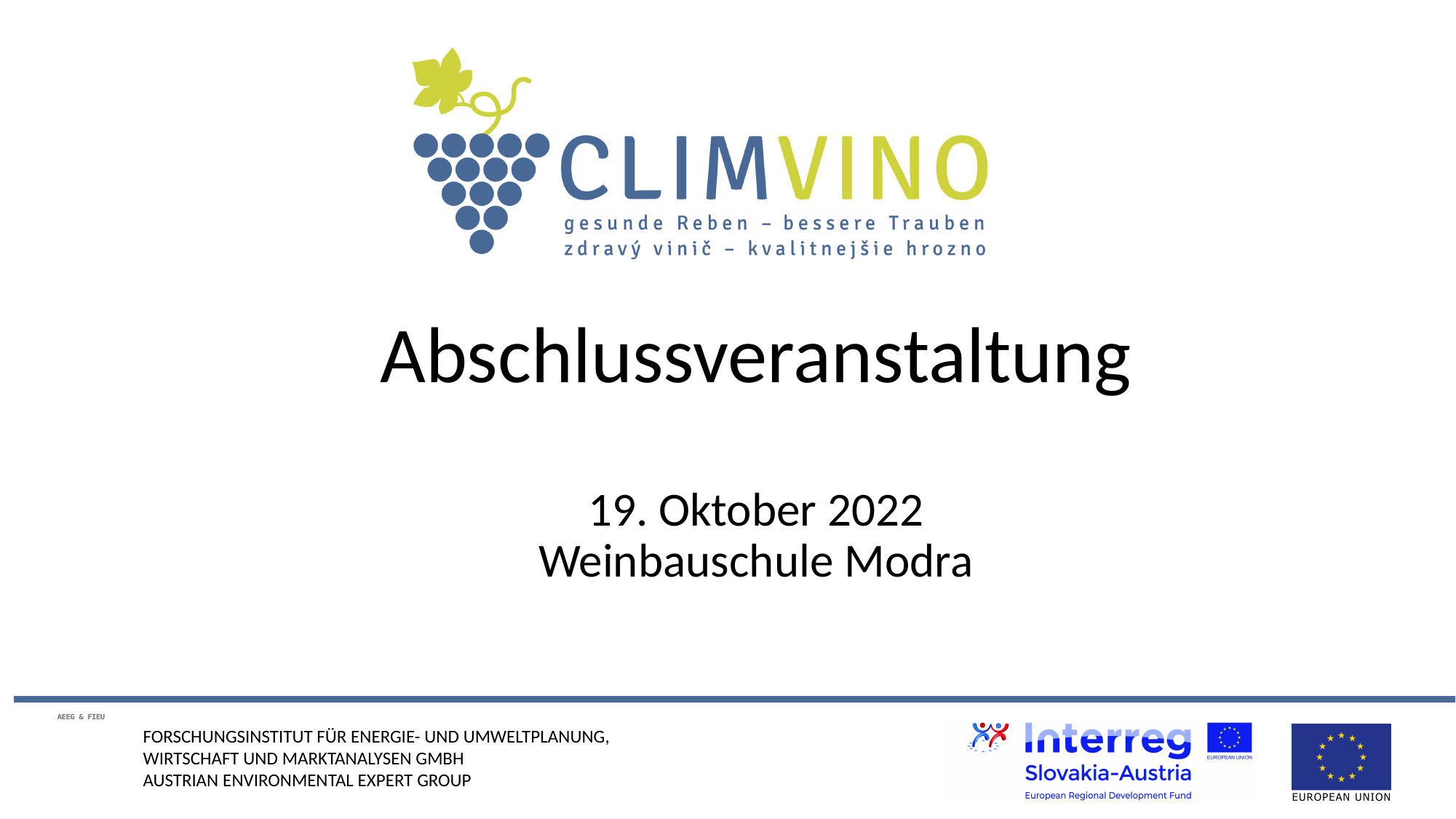

# Abschlussveranstaltung 19. Oktober 2022 Weinbauschule Modra